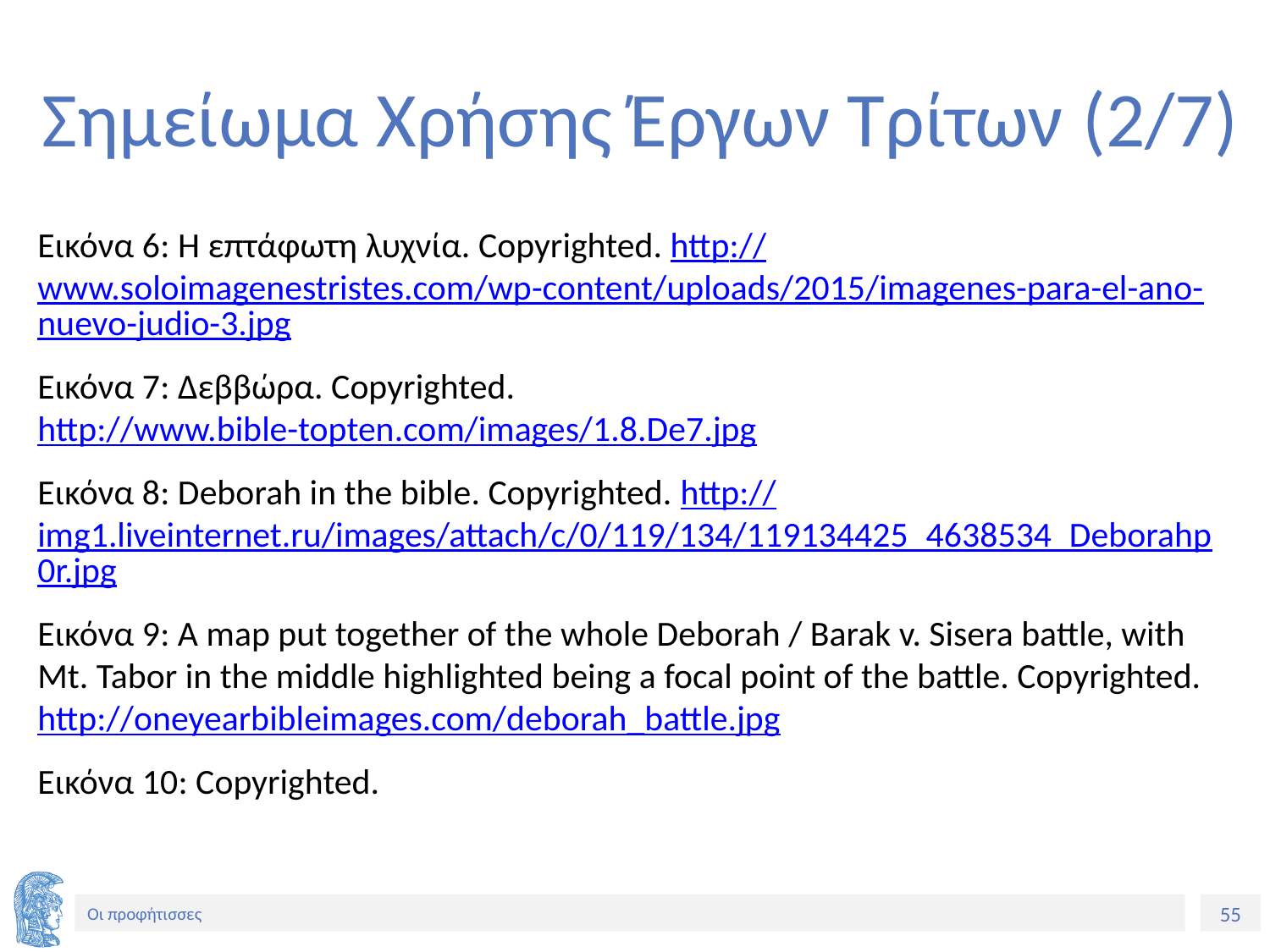

# Σημείωμα Χρήσης Έργων Τρίτων (2/7)
Εικόνα 6: Η επτάφωτη λυχνία. Copyrighted. http://www.soloimagenestristes.com/wp-content/uploads/2015/imagenes-para-el-ano-nuevo-judio-3.jpg
Εικόνα 7: Δεββώρα. Copyrighted.
http://www.bible-topten.com/images/1.8.De7.jpg
Εικόνα 8: Deborah in the bible. Copyrighted. http://img1.liveinternet.ru/images/attach/c/0/119/134/119134425_4638534_Deborahp0r.jpg
Εικόνα 9: A map put together of the whole Deborah / Barak v. Sisera battle, with Mt. Tabor in the middle highlighted being a focal point of the battle. Copyrighted. http://oneyearbibleimages.com/deborah_battle.jpg
Εικόνα 10: Copyrighted.